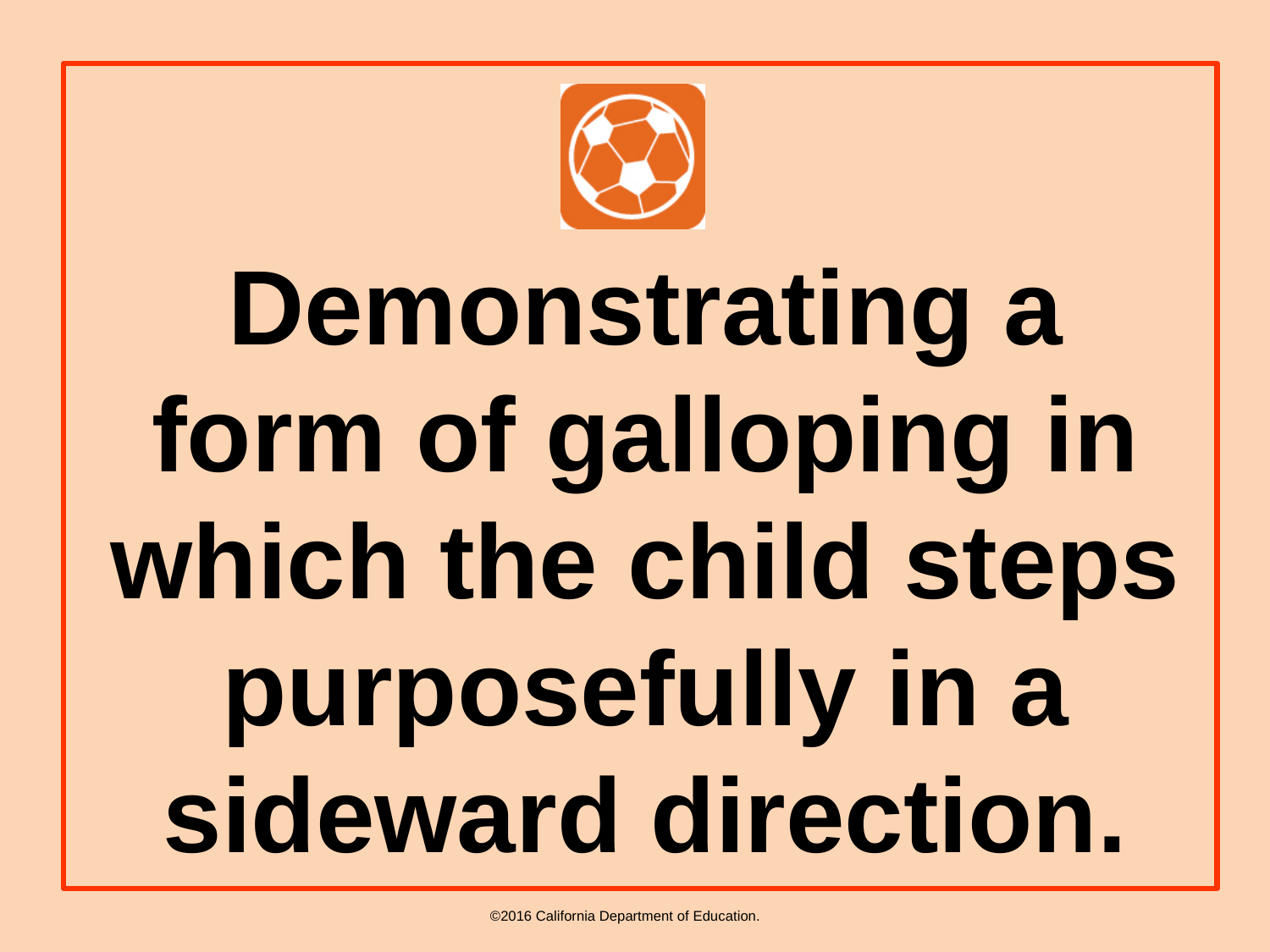

Demonstrating a form of galloping in which the child steps purposefully in a sideward direction.